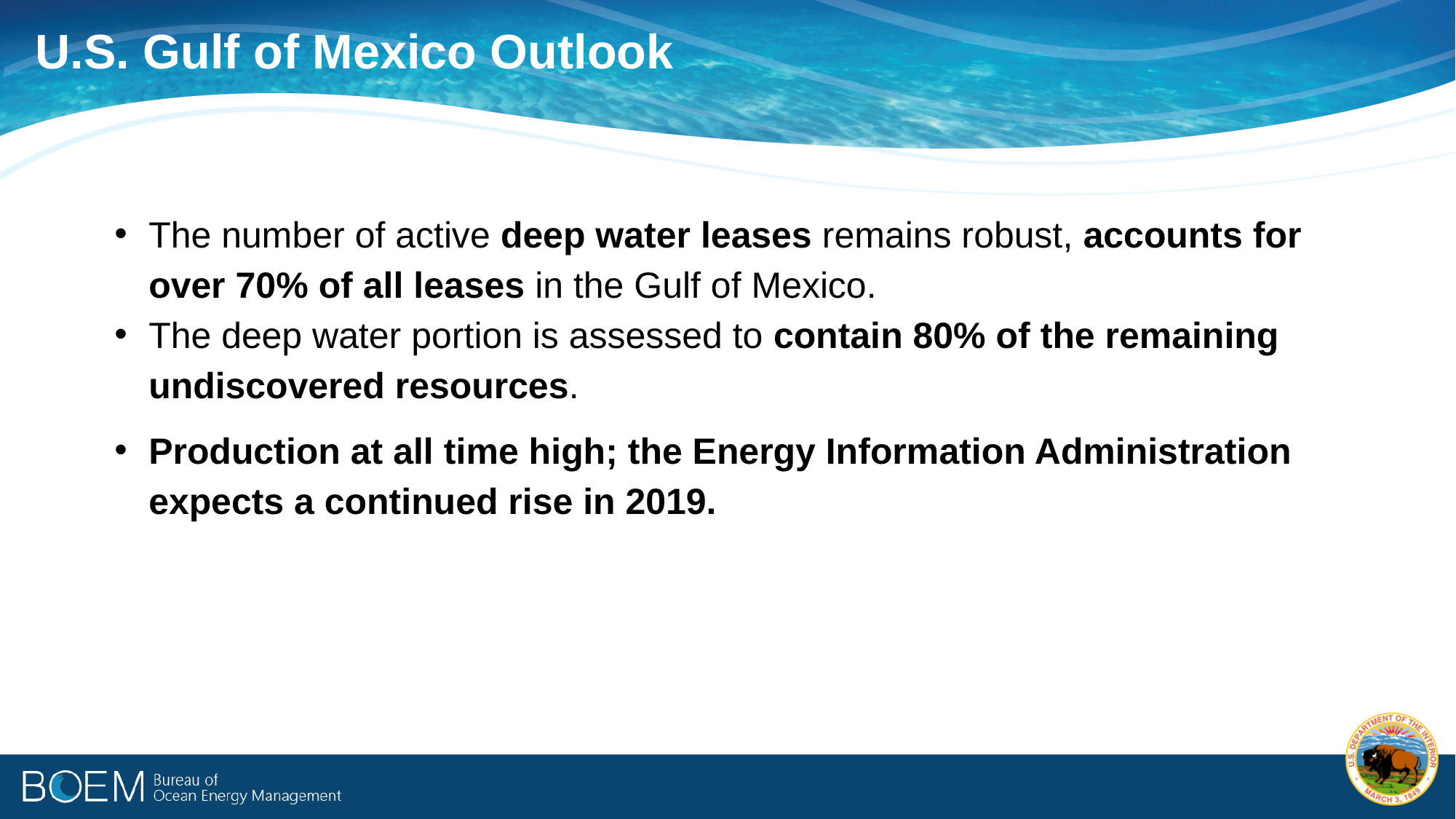

U.S. Gulf of Mexico Outlook
The number of active deep water leases remains robust, accounts for over 70% of all leases in the Gulf of Mexico.
The deep water portion is assessed to contain 80% of the remaining undiscovered resources.
Production at all time high; the Energy Information Administration expects a continued rise in 2019.